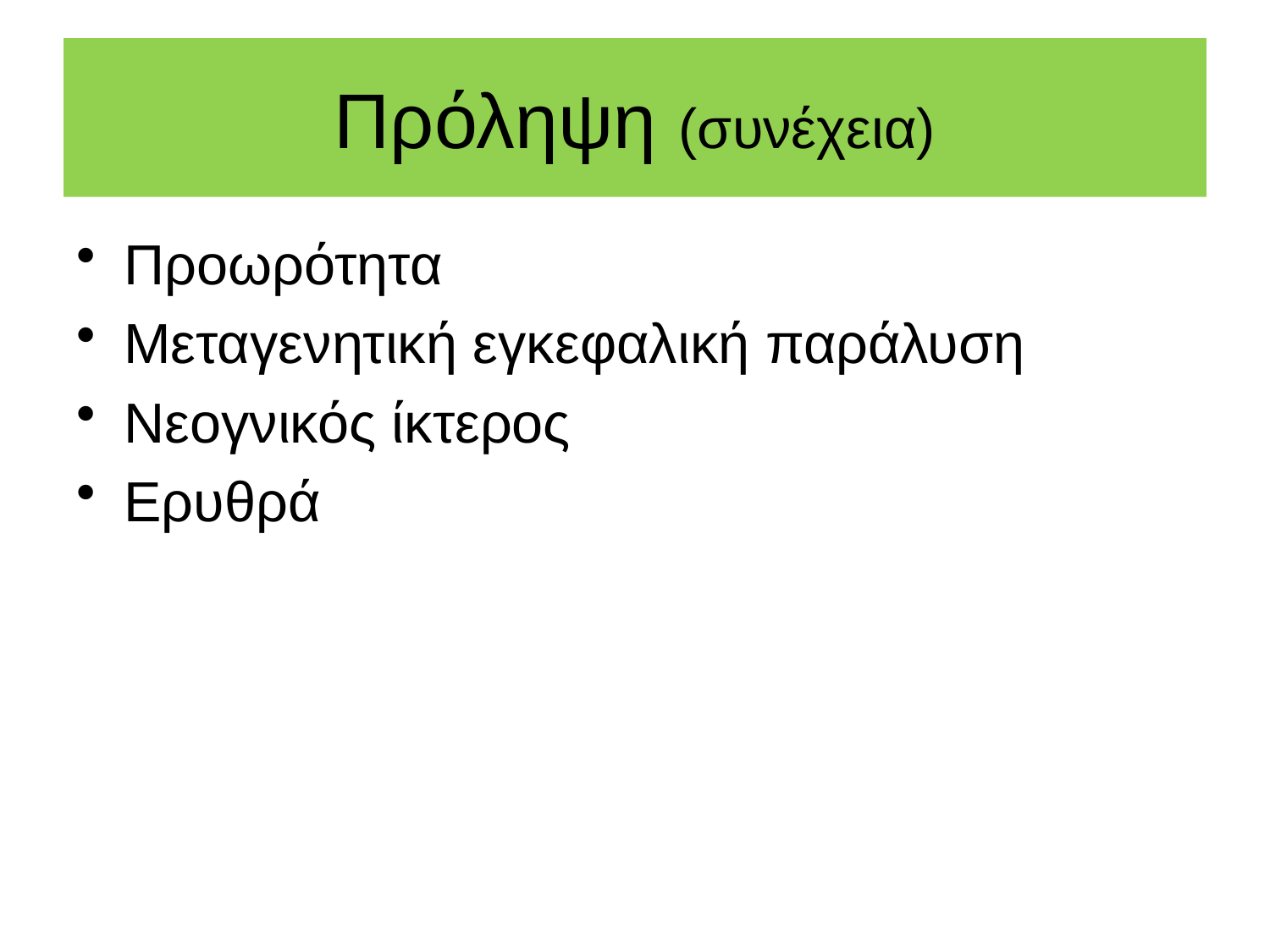

# Πρόληψη (συνέχεια)
Προωρότητα
Μεταγενητική εγκεφαλική παράλυση
Νεογνικός ίκτερος
Ερυθρά